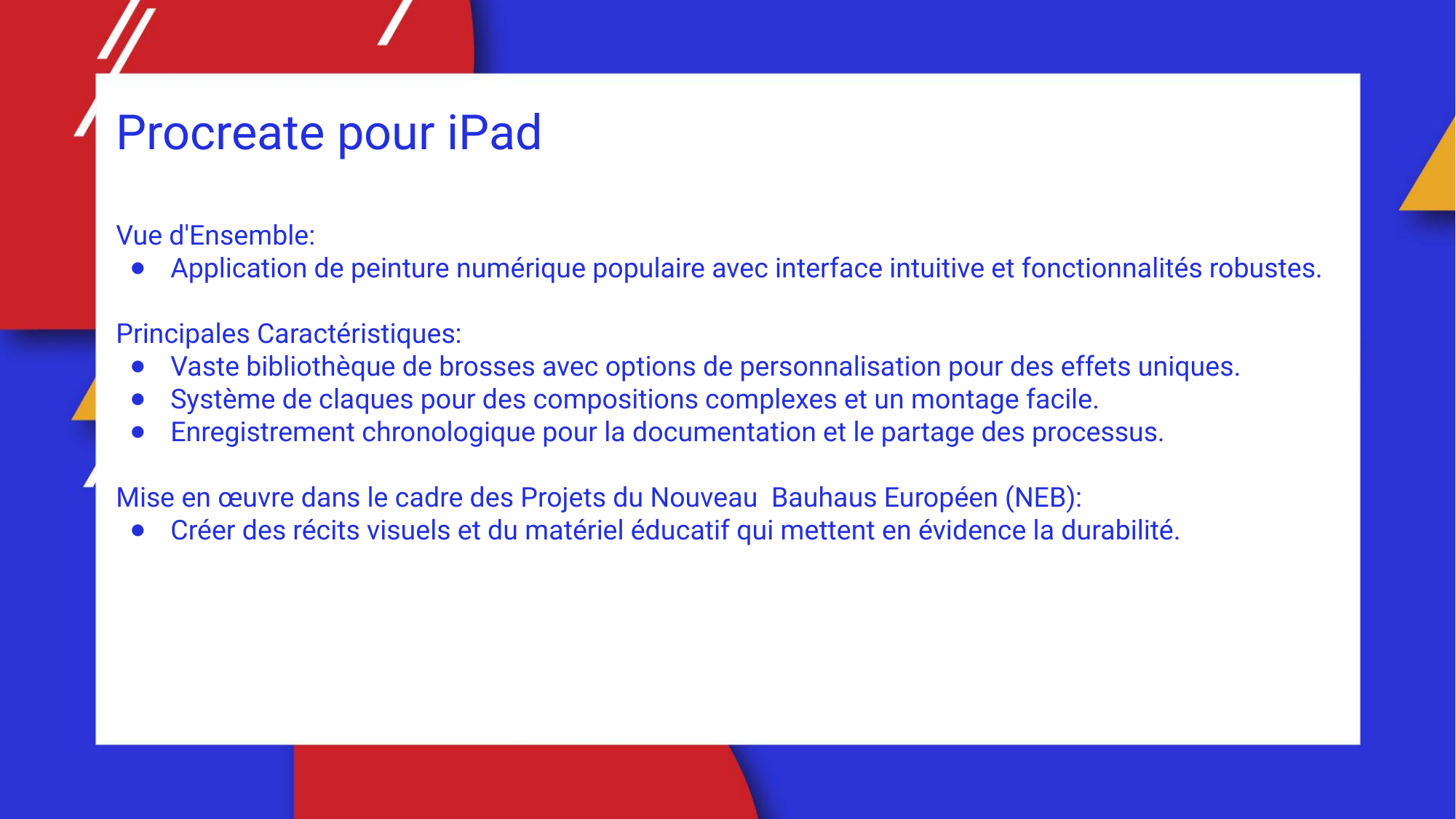

Procreate pour iPad

Vue d'Ensemble:
Application de peinture numérique populaire avec interface intuitive et fonctionnalités robustes.

Principales Caractéristiques:
Vaste bibliothèque de brosses avec options de personnalisation pour des effets uniques.
Système de claques pour des compositions complexes et un montage facile.
Enregistrement chronologique pour la documentation et le partage des processus.

Mise en œuvre dans le cadre des Projets du Nouveau  Bauhaus Européen (NEB):
Créer des récits visuels et du matériel éducatif qui mettent en évidence la durabilité.